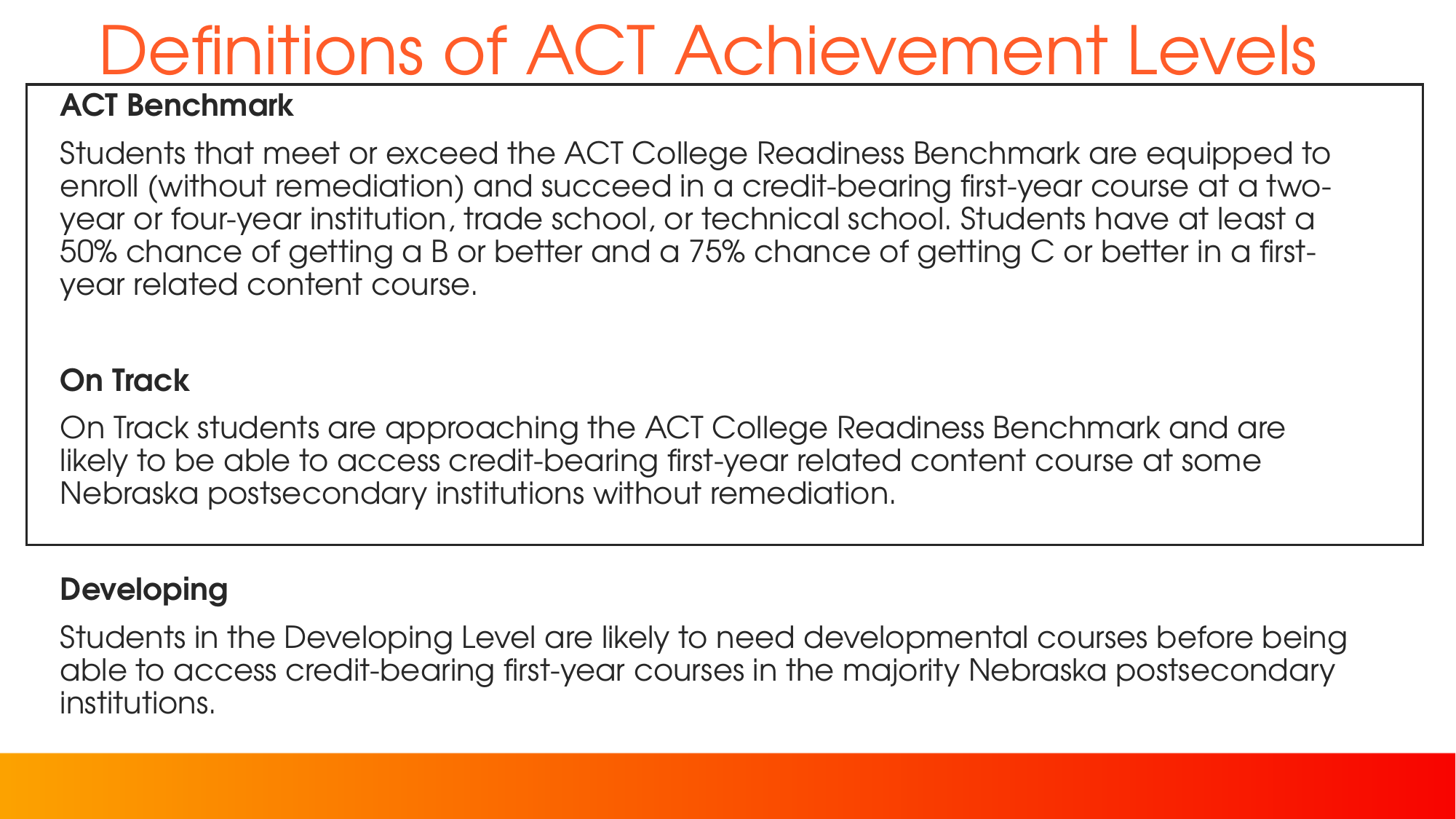

# Definitions of ACT Achievement Levels

ACT Benchmark
Students that meet or exceed the ACT College Readiness Benchmark are equipped to enroll (without remediation) and succeed in a credit-bearing first-year course at a two-year or four-year institution, trade school, or technical school. Students have at least a 50% chance of getting a B or better and a 75% chance of getting C or better in a first-year related content course.

On Track
On Track students are approaching the ACT College Readiness Benchmark and are likely to be able to access credit-bearing first-year related content course at some Nebraska postsecondary institutions without remediation.

Developing
Students in the Developing Level are likely to need developmental courses before being able to access credit-bearing first-year courses in the majority Nebraska postsecondary institutions.